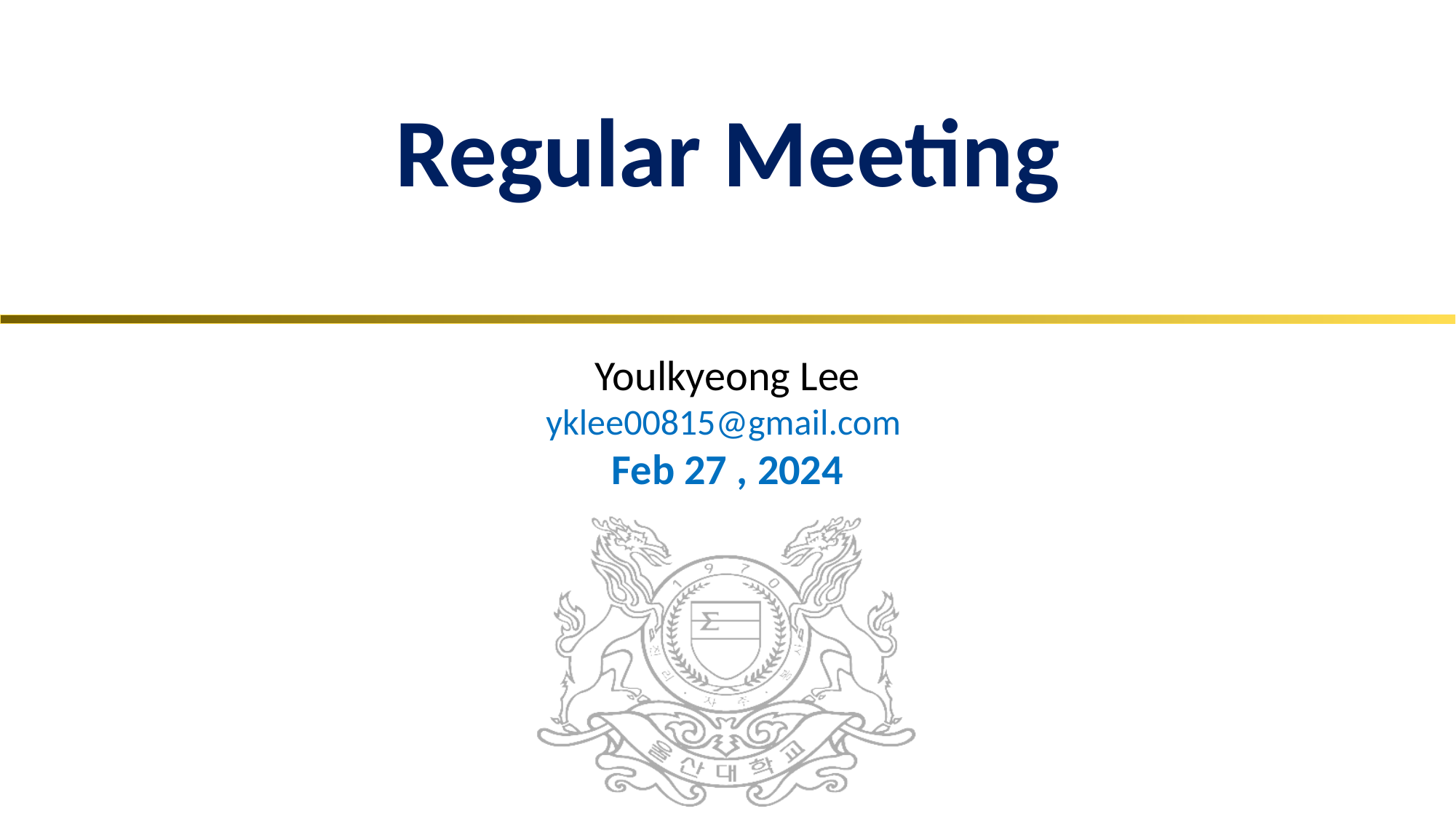

# Regular Meeting
Youlkyeong Lee
yklee00815@gmail.com
Feb 27 , 2024